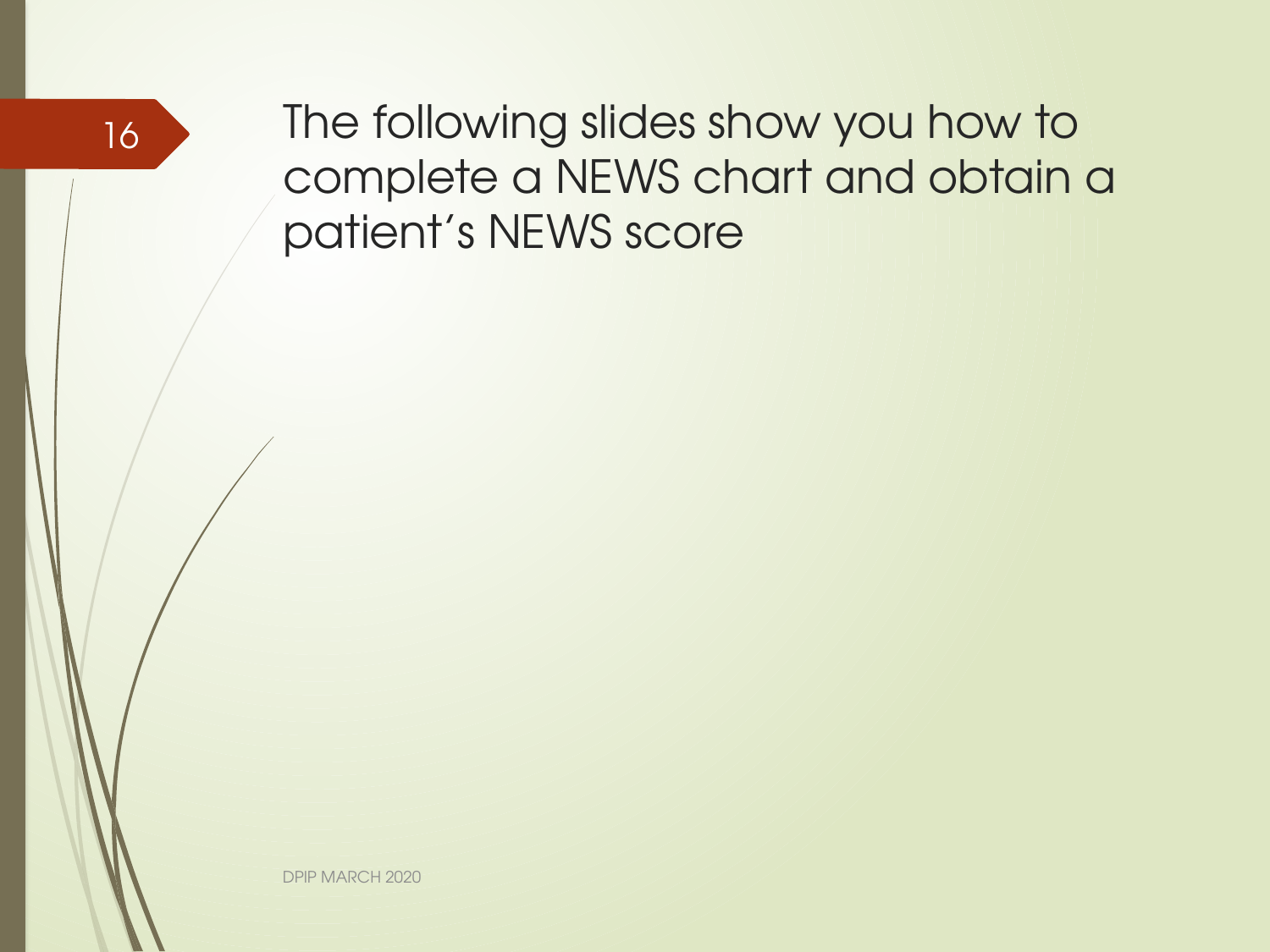

# The following slides show you how to complete a NEWS chart and obtain a patient’s NEWS score
16

DPIP MARCH 2020